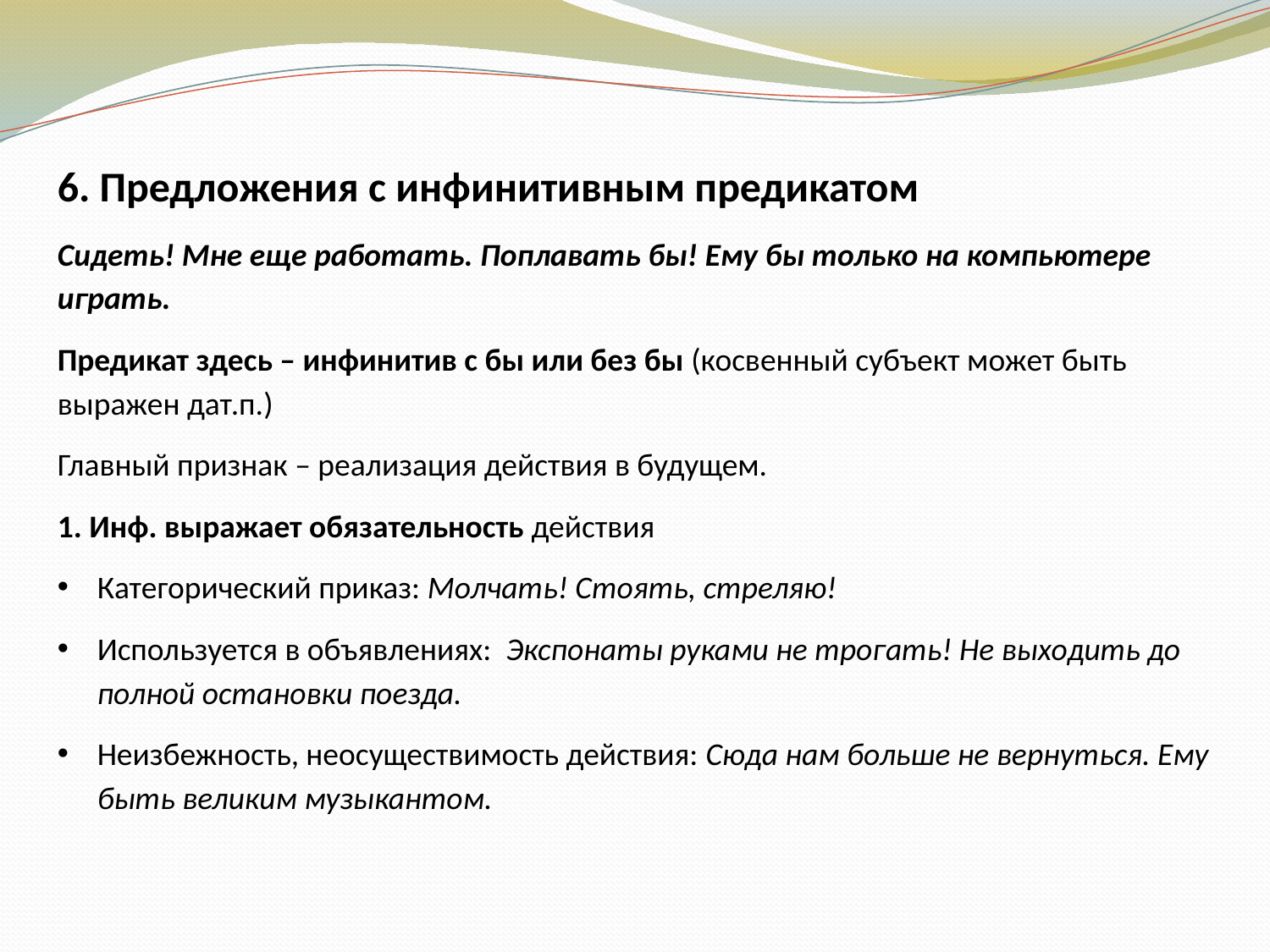

6. Предложения с инфинитивным предикатом
Сидеть! Мне еще работать. Поплавать бы! Ему бы только на компьютере играть.
Предикат здесь – инфинитив с бы или без бы (косвенный субъект может быть выражен дат.п.)
Главный признак – реализация действия в будущем.
1. Инф. выражает обязательность действия
Категорический приказ: Молчать! Стоять, стреляю!
Используется в объявлениях:  Экспонаты руками не трогать! Не выходить до полной остановки поезда.
Неизбежность, неосуществимость действия: Сюда нам больше не вернуться. Ему быть великим музыкантом.